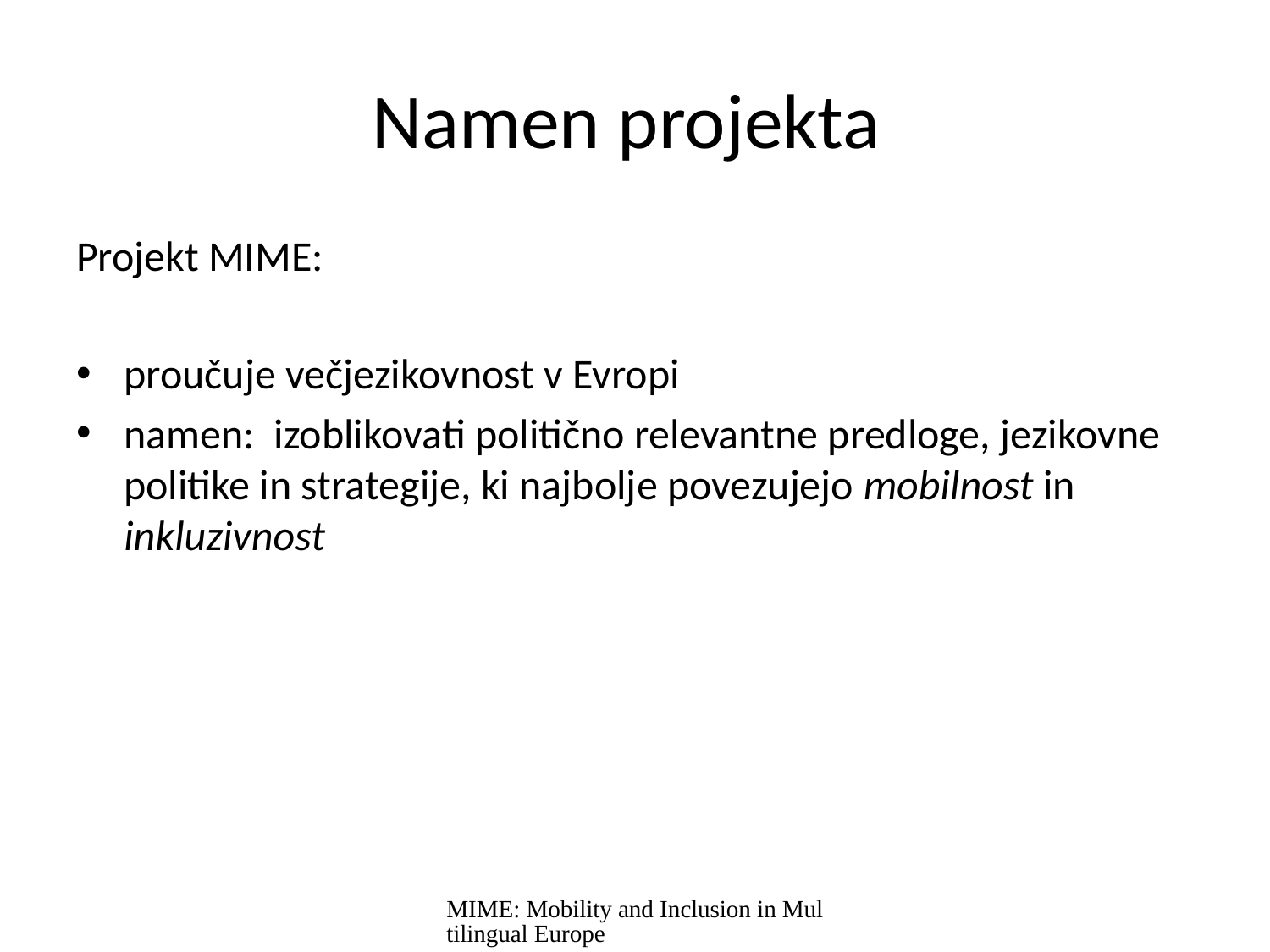

# Namen projekta
Projekt MIME:

proučuje večjezikovnost v Evropi
namen:  izoblikovati politično relevantne predloge, jezikovne politike in strategije, ki najbolje povezujejo mobilnost in inkluzivnost

MIME: Mobility and Inclusion in Multilingual Europe